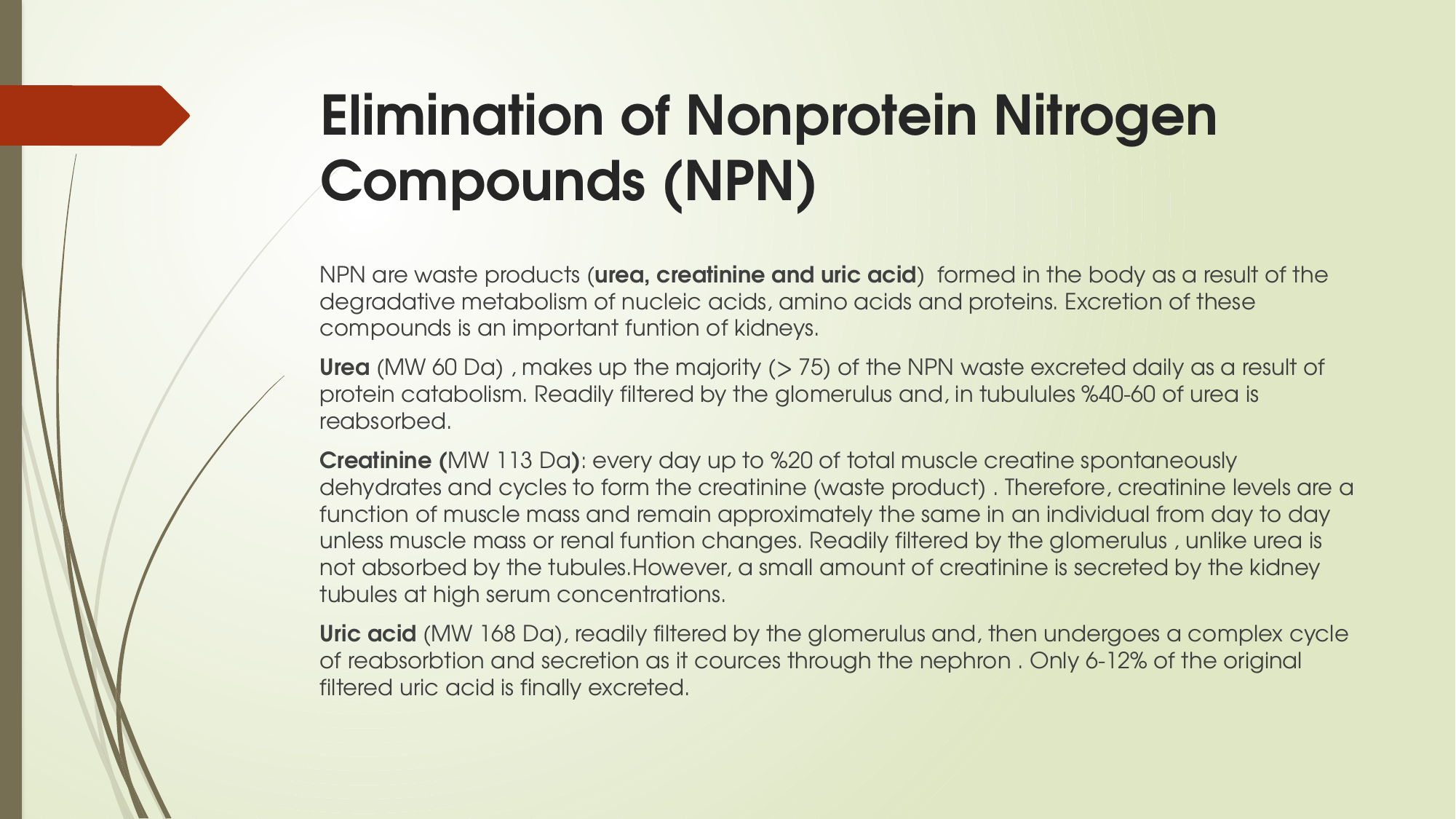

# Elimination of Nonprotein Nitrogen Compounds (NPN)
NPN are waste products (urea, creatinine and uric acid)  formed in the body as a result of the degradative metabolism of nucleic acids, amino acids and proteins. Excretion of these compounds is an important funtion of kidneys.
Urea (MW 60 Da) , makes up the majority (> 75) of the NPN waste excreted daily as a result of protein catabolism. Readily filtered by the glomerulus and, in tubulules %40-60 of urea is reabsorbed.
Creatinine (MW 113 Da): every day up to %20 of total muscle creatine spontaneously dehydrates and cycles to form the creatinine (waste product) . Therefore, creatinine levels are a function of muscle mass and remain approximately the same in an individual from day to day unless muscle mass or renal funtion changes. Readily filtered by the glomerulus , unlike urea is not absorbed by the tubules.However, a small amount of creatinine is secreted by the kidney tubules at high serum concentrations.
Uric acid (MW 168 Da), readily filtered by the glomerulus and, then undergoes a complex cycle of reabsorbtion and secretion as it cources through the nephron . Only 6-12% of the original filtered uric acid is finally excreted.